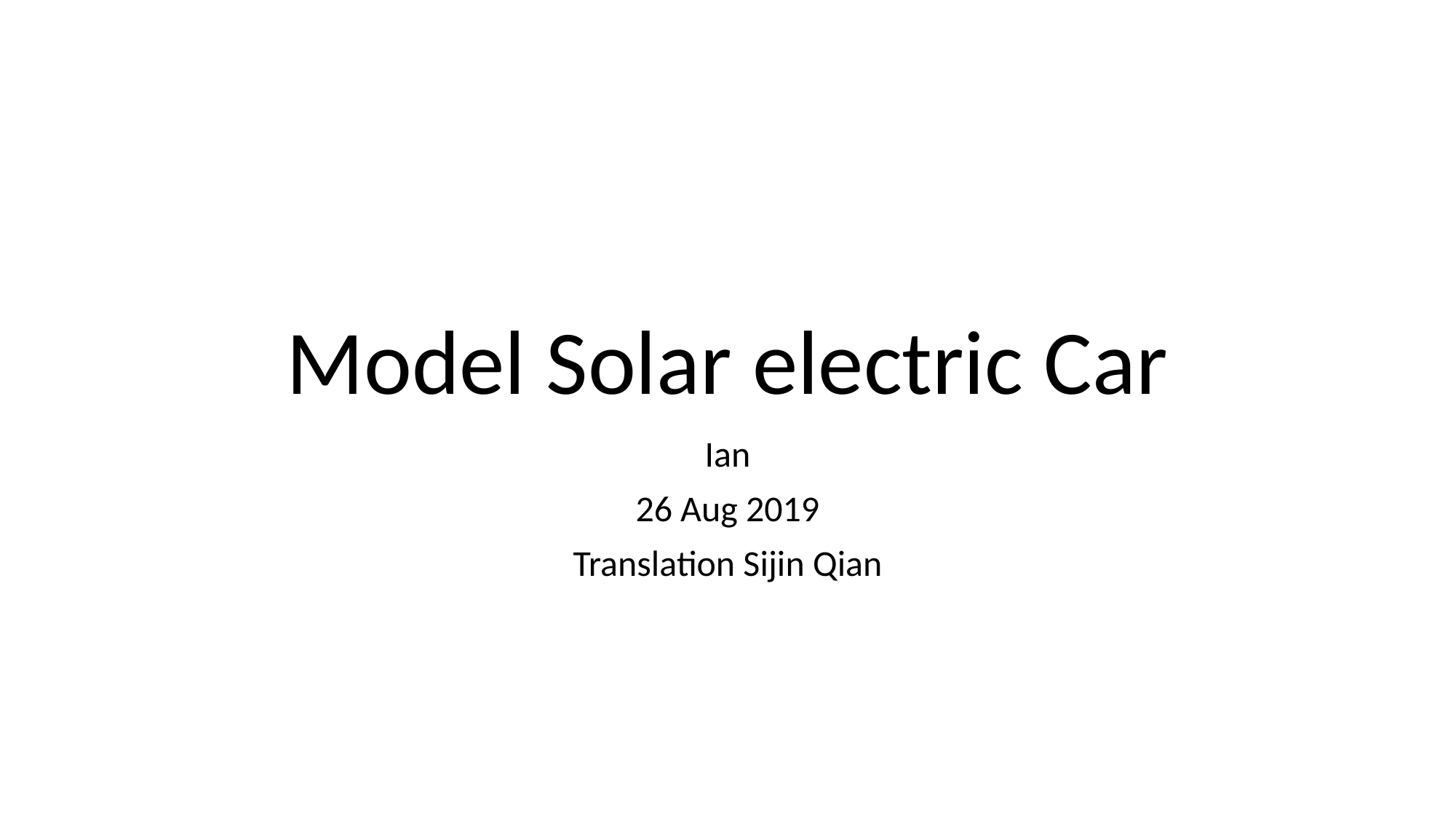

# Model Solar electric Car
Ian
26 Aug 2019
Translation Sijin Qian